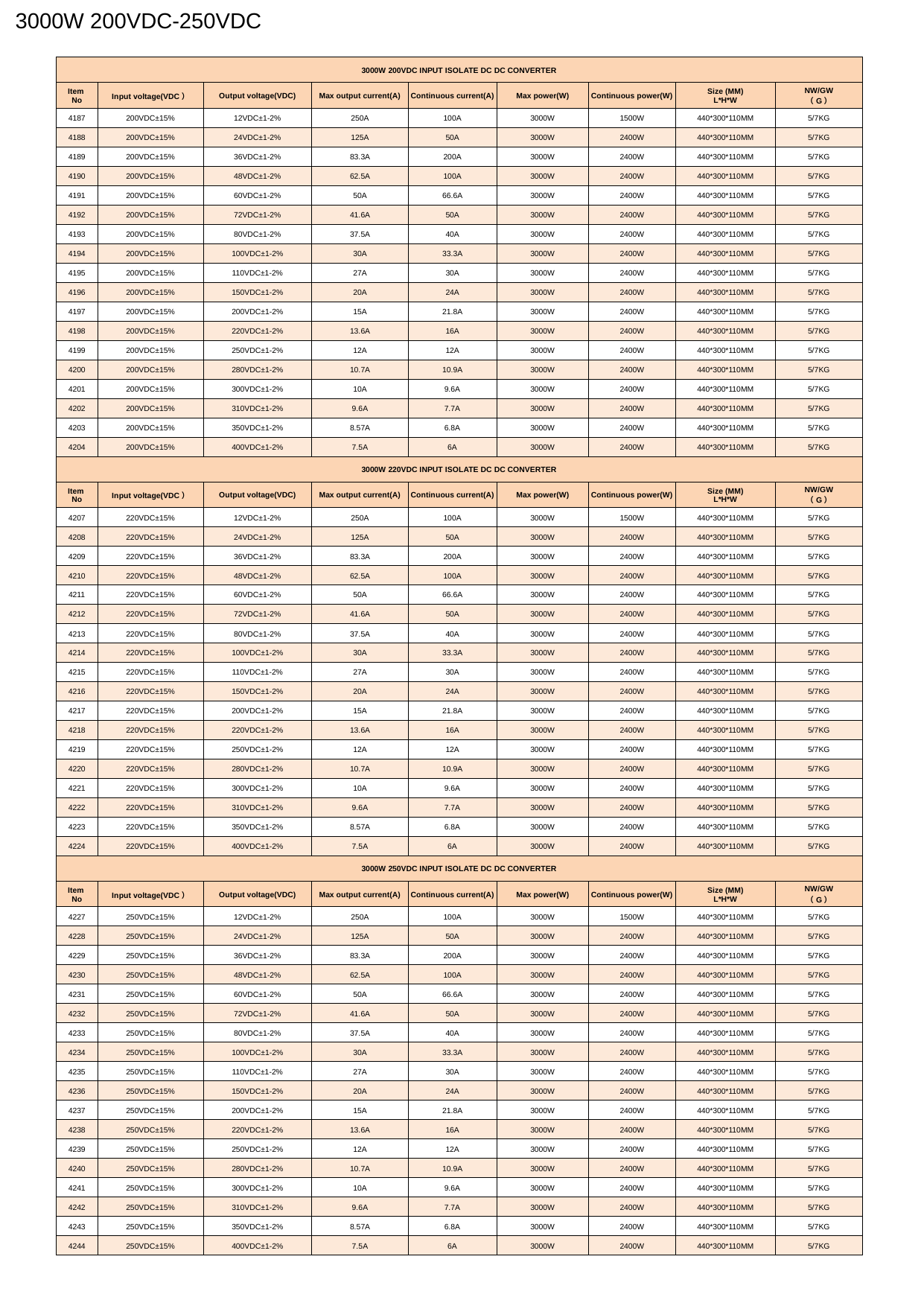

3000W 200VDC-250VDC
| 3000W 200VDC INPUT ISOLATE DC DC CONVERTER |  |  |  |  |  |  |  |  |
| --- | --- | --- | --- | --- | --- | --- | --- | --- |
| Item No | Input voltage(VDC） | Output voltage(VDC) | Max output current(A) | Continuous current(A) | Max power(W) | Continuous power(W) | Size (MM) L\*H\*W | NW/GW （G） |
| 4187 | 200VDC±15% | 12VDC±1-2% | 250A | 100A | 3000W | 1500W | 440\*300\*110MM | 5/7KG |
| 4188 | 200VDC±15% | 24VDC±1-2% | 125A | 50A | 3000W | 2400W | 440\*300\*110MM | 5/7KG |
| 4189 | 200VDC±15% | 36VDC±1-2% | 83.3A | 200A | 3000W | 2400W | 440\*300\*110MM | 5/7KG |
| 4190 | 200VDC±15% | 48VDC±1-2% | 62.5A | 100A | 3000W | 2400W | 440\*300\*110MM | 5/7KG |
| 4191 | 200VDC±15% | 60VDC±1-2% | 50A | 66.6A | 3000W | 2400W | 440\*300\*110MM | 5/7KG |
| 4192 | 200VDC±15% | 72VDC±1-2% | 41.6A | 50A | 3000W | 2400W | 440\*300\*110MM | 5/7KG |
| 4193 | 200VDC±15% | 80VDC±1-2% | 37.5A | 40A | 3000W | 2400W | 440\*300\*110MM | 5/7KG |
| 4194 | 200VDC±15% | 100VDC±1-2% | 30A | 33.3A | 3000W | 2400W | 440\*300\*110MM | 5/7KG |
| 4195 | 200VDC±15% | 110VDC±1-2% | 27A | 30A | 3000W | 2400W | 440\*300\*110MM | 5/7KG |
| 4196 | 200VDC±15% | 150VDC±1-2% | 20A | 24A | 3000W | 2400W | 440\*300\*110MM | 5/7KG |
| 4197 | 200VDC±15% | 200VDC±1-2% | 15A | 21.8A | 3000W | 2400W | 440\*300\*110MM | 5/7KG |
| 4198 | 200VDC±15% | 220VDC±1-2% | 13.6A | 16A | 3000W | 2400W | 440\*300\*110MM | 5/7KG |
| 4199 | 200VDC±15% | 250VDC±1-2% | 12A | 12A | 3000W | 2400W | 440\*300\*110MM | 5/7KG |
| 4200 | 200VDC±15% | 280VDC±1-2% | 10.7A | 10.9A | 3000W | 2400W | 440\*300\*110MM | 5/7KG |
| 4201 | 200VDC±15% | 300VDC±1-2% | 10A | 9.6A | 3000W | 2400W | 440\*300\*110MM | 5/7KG |
| 4202 | 200VDC±15% | 310VDC±1-2% | 9.6A | 7.7A | 3000W | 2400W | 440\*300\*110MM | 5/7KG |
| 4203 | 200VDC±15% | 350VDC±1-2% | 8.57A | 6.8A | 3000W | 2400W | 440\*300\*110MM | 5/7KG |
| 4204 | 200VDC±15% | 400VDC±1-2% | 7.5A | 6A | 3000W | 2400W | 440\*300\*110MM | 5/7KG |
| 3000W 220VDC INPUT ISOLATE DC DC CONVERTER |  |  |  |  |  |  |  |  |
| Item No | Input voltage(VDC） | Output voltage(VDC) | Max output current(A) | Continuous current(A) | Max power(W) | Continuous power(W) | Size (MM) L\*H\*W | NW/GW （G） |
| 4207 | 220VDC±15% | 12VDC±1-2% | 250A | 100A | 3000W | 1500W | 440\*300\*110MM | 5/7KG |
| 4208 | 220VDC±15% | 24VDC±1-2% | 125A | 50A | 3000W | 2400W | 440\*300\*110MM | 5/7KG |
| 4209 | 220VDC±15% | 36VDC±1-2% | 83.3A | 200A | 3000W | 2400W | 440\*300\*110MM | 5/7KG |
| 4210 | 220VDC±15% | 48VDC±1-2% | 62.5A | 100A | 3000W | 2400W | 440\*300\*110MM | 5/7KG |
| 4211 | 220VDC±15% | 60VDC±1-2% | 50A | 66.6A | 3000W | 2400W | 440\*300\*110MM | 5/7KG |
| 4212 | 220VDC±15% | 72VDC±1-2% | 41.6A | 50A | 3000W | 2400W | 440\*300\*110MM | 5/7KG |
| 4213 | 220VDC±15% | 80VDC±1-2% | 37.5A | 40A | 3000W | 2400W | 440\*300\*110MM | 5/7KG |
| 4214 | 220VDC±15% | 100VDC±1-2% | 30A | 33.3A | 3000W | 2400W | 440\*300\*110MM | 5/7KG |
| 4215 | 220VDC±15% | 110VDC±1-2% | 27A | 30A | 3000W | 2400W | 440\*300\*110MM | 5/7KG |
| 4216 | 220VDC±15% | 150VDC±1-2% | 20A | 24A | 3000W | 2400W | 440\*300\*110MM | 5/7KG |
| 4217 | 220VDC±15% | 200VDC±1-2% | 15A | 21.8A | 3000W | 2400W | 440\*300\*110MM | 5/7KG |
| 4218 | 220VDC±15% | 220VDC±1-2% | 13.6A | 16A | 3000W | 2400W | 440\*300\*110MM | 5/7KG |
| 4219 | 220VDC±15% | 250VDC±1-2% | 12A | 12A | 3000W | 2400W | 440\*300\*110MM | 5/7KG |
| 4220 | 220VDC±15% | 280VDC±1-2% | 10.7A | 10.9A | 3000W | 2400W | 440\*300\*110MM | 5/7KG |
| 4221 | 220VDC±15% | 300VDC±1-2% | 10A | 9.6A | 3000W | 2400W | 440\*300\*110MM | 5/7KG |
| 4222 | 220VDC±15% | 310VDC±1-2% | 9.6A | 7.7A | 3000W | 2400W | 440\*300\*110MM | 5/7KG |
| 4223 | 220VDC±15% | 350VDC±1-2% | 8.57A | 6.8A | 3000W | 2400W | 440\*300\*110MM | 5/7KG |
| 4224 | 220VDC±15% | 400VDC±1-2% | 7.5A | 6A | 3000W | 2400W | 440\*300\*110MM | 5/7KG |
| 3000W 250VDC INPUT ISOLATE DC DC CONVERTER |  |  |  |  |  |  |  |  |
| Item No | Input voltage(VDC） | Output voltage(VDC) | Max output current(A) | Continuous current(A) | Max power(W) | Continuous power(W) | Size (MM) L\*H\*W | NW/GW （G） |
| 4227 | 250VDC±15% | 12VDC±1-2% | 250A | 100A | 3000W | 1500W | 440\*300\*110MM | 5/7KG |
| 4228 | 250VDC±15% | 24VDC±1-2% | 125A | 50A | 3000W | 2400W | 440\*300\*110MM | 5/7KG |
| 4229 | 250VDC±15% | 36VDC±1-2% | 83.3A | 200A | 3000W | 2400W | 440\*300\*110MM | 5/7KG |
| 4230 | 250VDC±15% | 48VDC±1-2% | 62.5A | 100A | 3000W | 2400W | 440\*300\*110MM | 5/7KG |
| 4231 | 250VDC±15% | 60VDC±1-2% | 50A | 66.6A | 3000W | 2400W | 440\*300\*110MM | 5/7KG |
| 4232 | 250VDC±15% | 72VDC±1-2% | 41.6A | 50A | 3000W | 2400W | 440\*300\*110MM | 5/7KG |
| 4233 | 250VDC±15% | 80VDC±1-2% | 37.5A | 40A | 3000W | 2400W | 440\*300\*110MM | 5/7KG |
| 4234 | 250VDC±15% | 100VDC±1-2% | 30A | 33.3A | 3000W | 2400W | 440\*300\*110MM | 5/7KG |
| 4235 | 250VDC±15% | 110VDC±1-2% | 27A | 30A | 3000W | 2400W | 440\*300\*110MM | 5/7KG |
| 4236 | 250VDC±15% | 150VDC±1-2% | 20A | 24A | 3000W | 2400W | 440\*300\*110MM | 5/7KG |
| 4237 | 250VDC±15% | 200VDC±1-2% | 15A | 21.8A | 3000W | 2400W | 440\*300\*110MM | 5/7KG |
| 4238 | 250VDC±15% | 220VDC±1-2% | 13.6A | 16A | 3000W | 2400W | 440\*300\*110MM | 5/7KG |
| 4239 | 250VDC±15% | 250VDC±1-2% | 12A | 12A | 3000W | 2400W | 440\*300\*110MM | 5/7KG |
| 4240 | 250VDC±15% | 280VDC±1-2% | 10.7A | 10.9A | 3000W | 2400W | 440\*300\*110MM | 5/7KG |
| 4241 | 250VDC±15% | 300VDC±1-2% | 10A | 9.6A | 3000W | 2400W | 440\*300\*110MM | 5/7KG |
| 4242 | 250VDC±15% | 310VDC±1-2% | 9.6A | 7.7A | 3000W | 2400W | 440\*300\*110MM | 5/7KG |
| 4243 | 250VDC±15% | 350VDC±1-2% | 8.57A | 6.8A | 3000W | 2400W | 440\*300\*110MM | 5/7KG |
| 4244 | 250VDC±15% | 400VDC±1-2% | 7.5A | 6A | 3000W | 2400W | 440\*300\*110MM | 5/7KG |
85